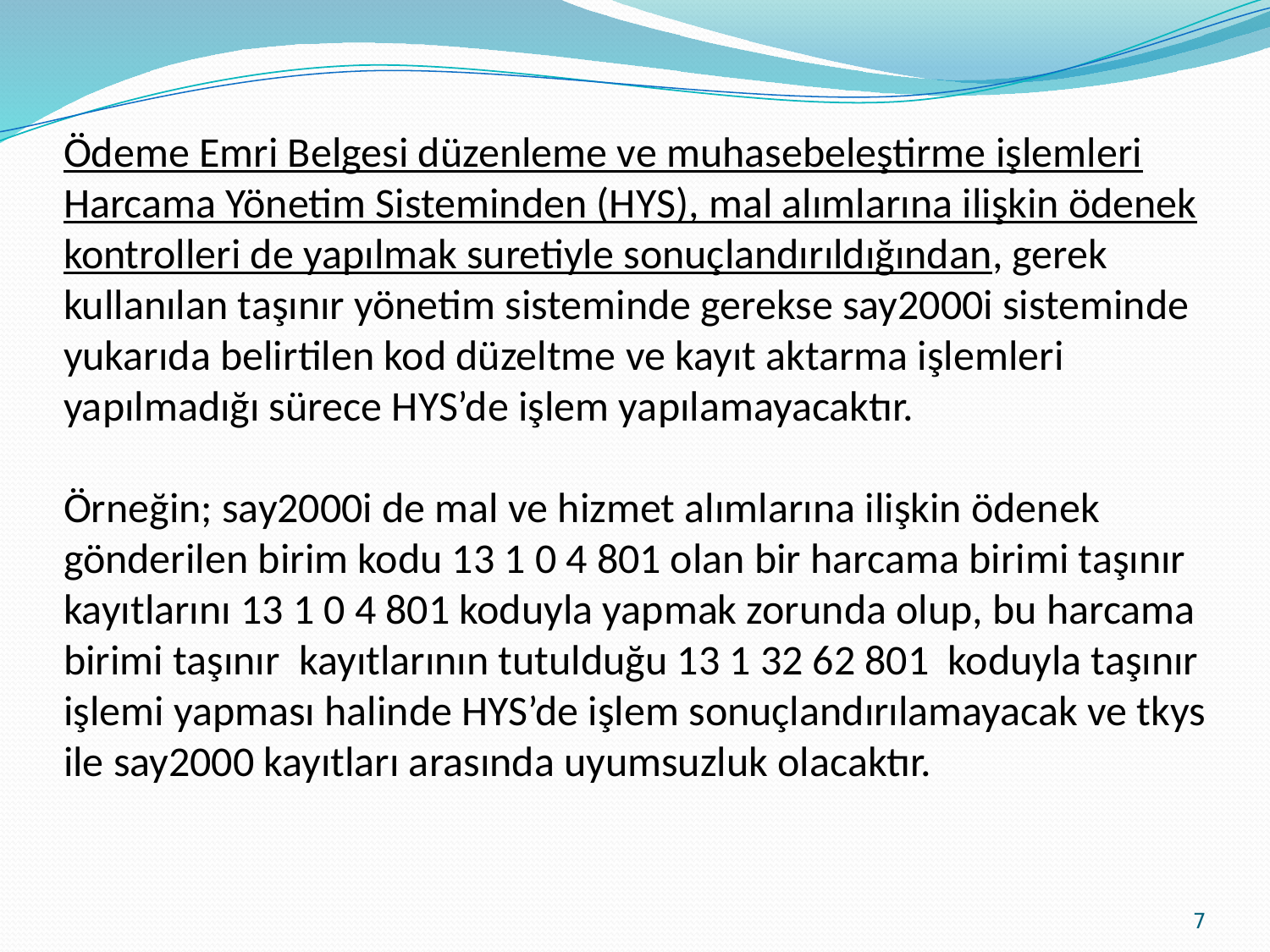

# Ödeme Emri Belgesi düzenleme ve muhasebeleştirme işlemleri Harcama Yönetim Sisteminden (HYS), mal alımlarına ilişkin ödenek kontrolleri de yapılmak suretiyle sonuçlandırıldığından, gerek kullanılan taşınır yönetim sisteminde gerekse say2000i sisteminde yukarıda belirtilen kod düzeltme ve kayıt aktarma işlemleri yapılmadığı sürece HYS’de işlem yapılamayacaktır. Örneğin; say2000i de mal ve hizmet alımlarına ilişkin ödenek gönderilen birim kodu 13 1 0 4 801 olan bir harcama birimi taşınır kayıtlarını 13 1 0 4 801 koduyla yapmak zorunda olup, bu harcama birimi taşınır  kayıtlarının tutulduğu 13 1 32 62 801  koduyla taşınır işlemi yapması halinde HYS’de işlem sonuçlandırılamayacak ve tkys ile say2000 kayıtları arasında uyumsuzluk olacaktır.
7